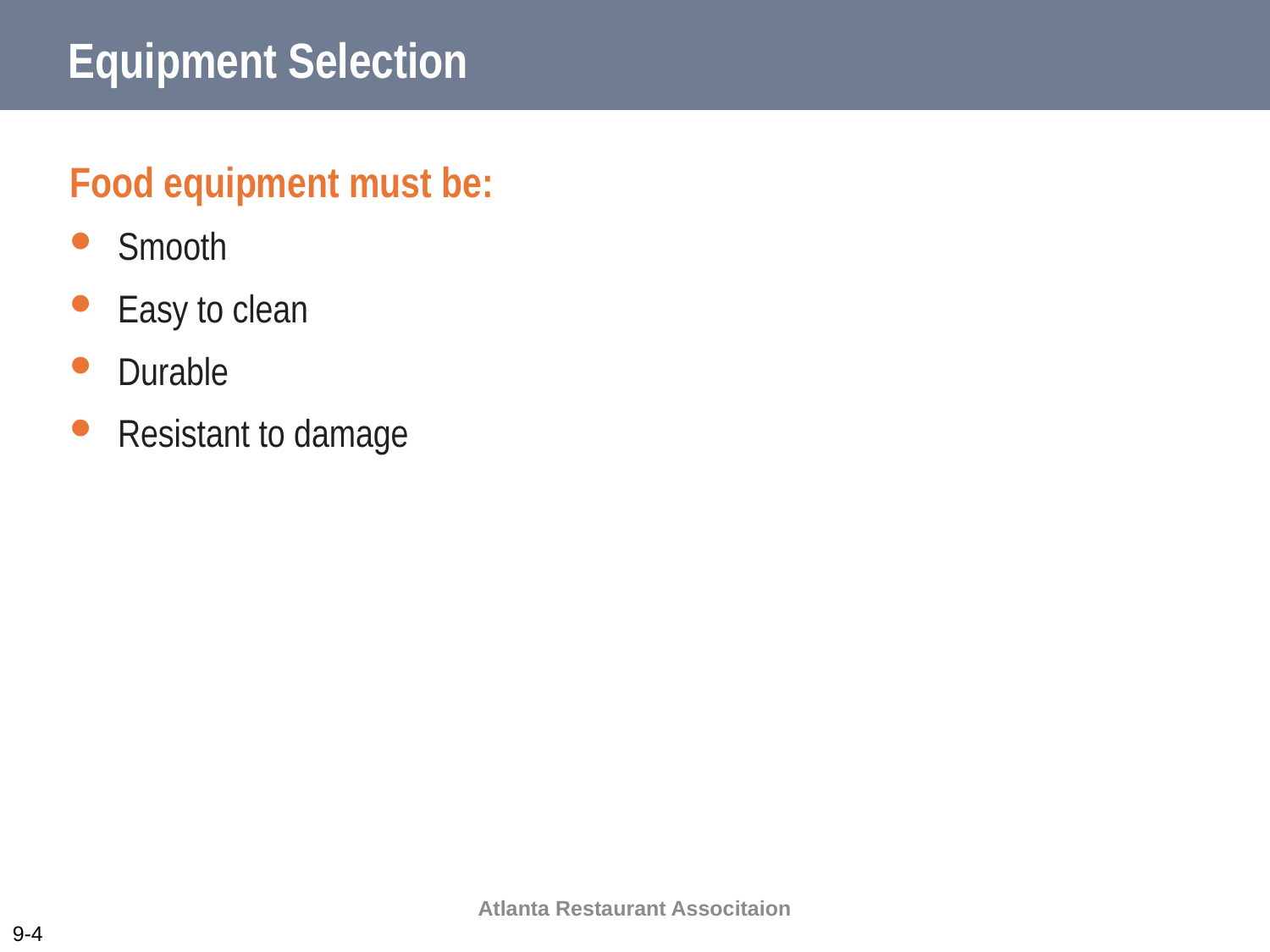

# Equipment Selection
Food equipment must be:
Smooth
Easy to clean
Durable
Resistant to damage
Atlanta Restaurant Associtaion
9-4